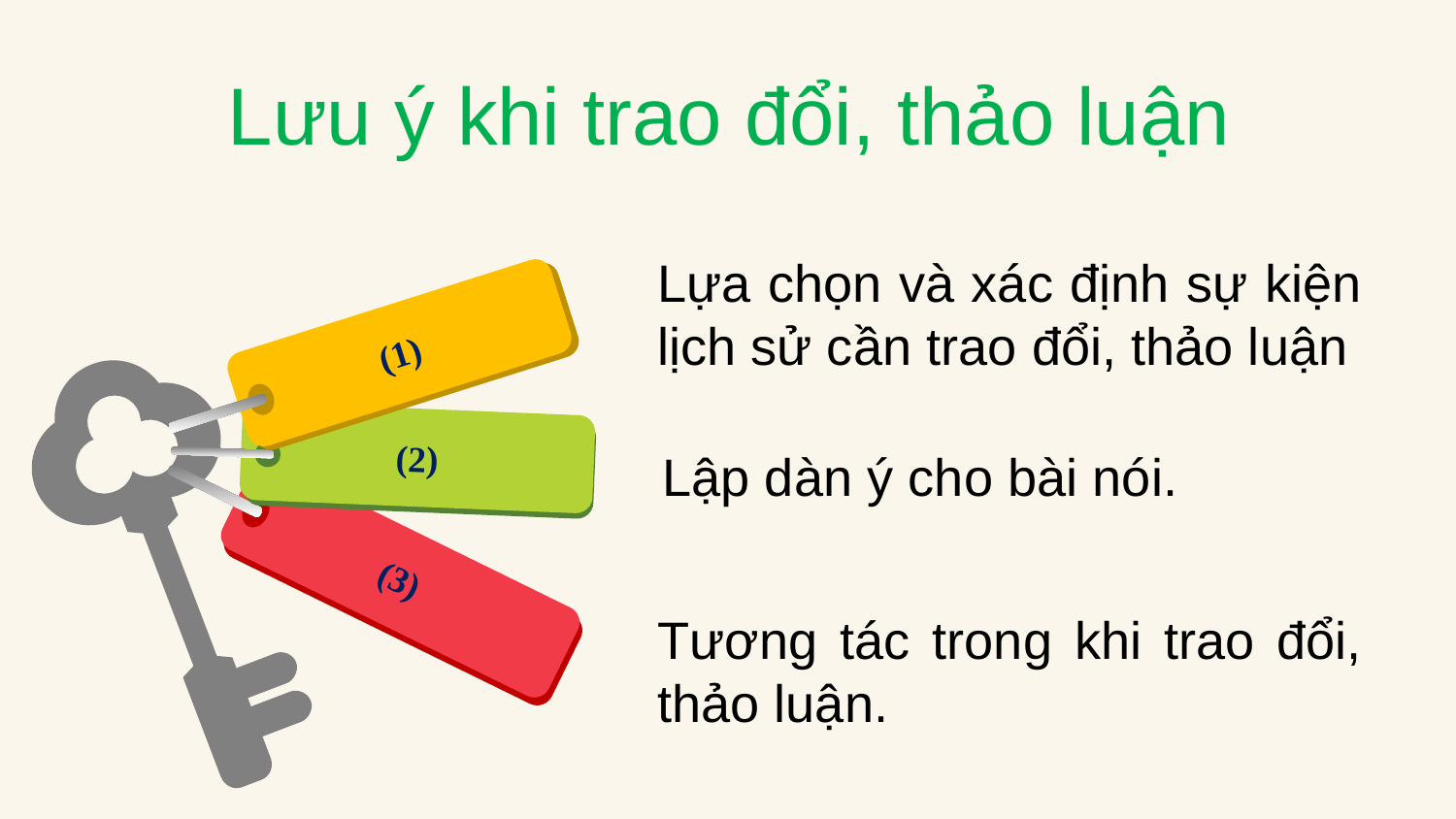

Lưu ý khi trao đổi, thảo luận
Lựa chọn và xác định sự kiện lịch sử cần trao đổi, thảo luận

(1)

(2)

Lập dàn ý cho bài nói.

(3)

Tương tác trong khi trao đổi, thảo luận.